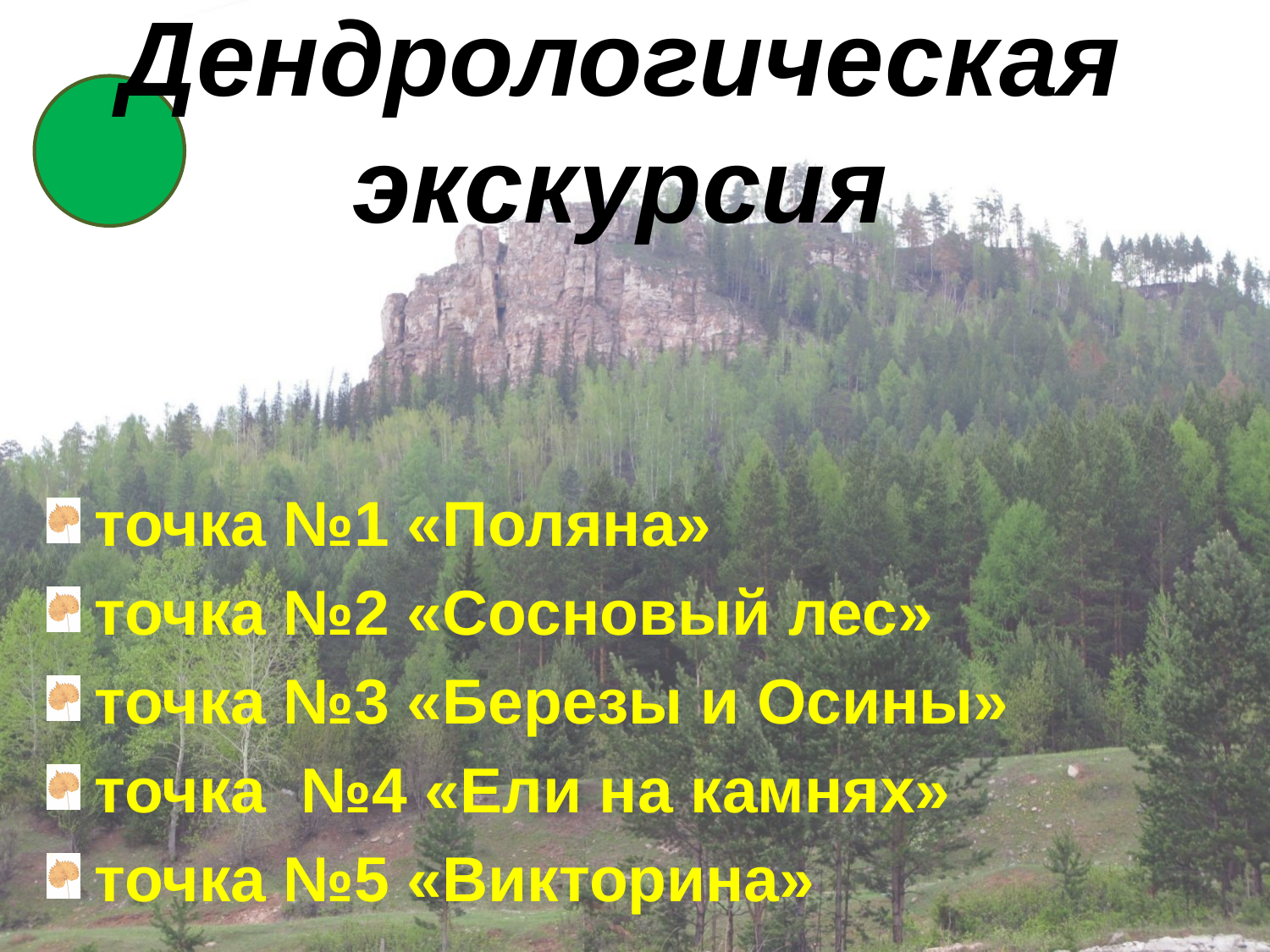

# Дендрологическая экскурсия

точка №1 «Поляна»
точка №2 «Сосновый лес»
точка №3 «Березы и Осины»
точка  №4 «Ели на камнях»
точка №5 «Викторина»